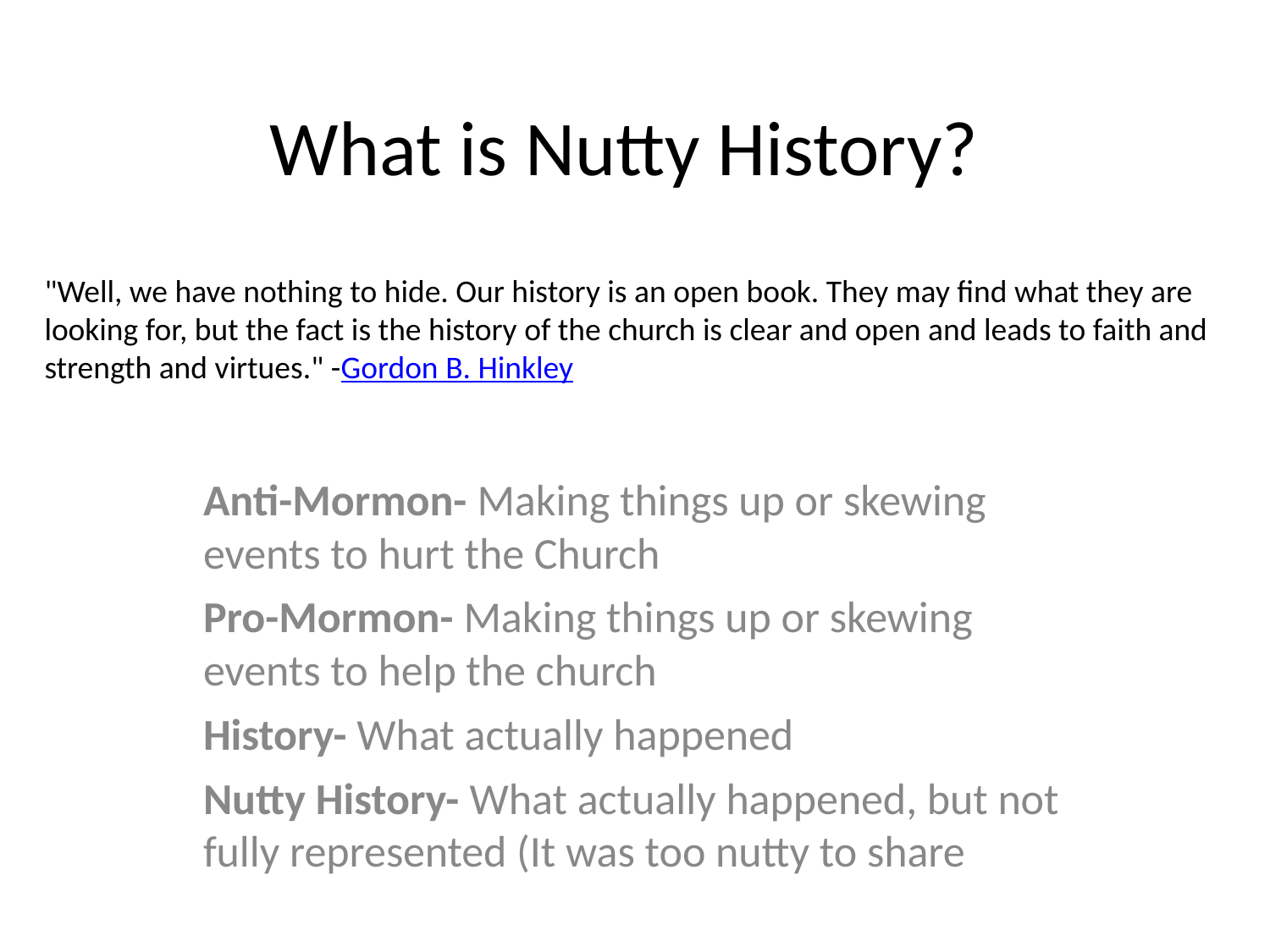

# What is Nutty History?
"Well, we have nothing to hide. Our history is an open book. They may find what they are looking for, but the fact is the history of the church is clear and open and leads to faith and strength and virtues." -Gordon B. Hinkley
Anti-Mormon- Making things up or skewing events to hurt the Church
Pro-Mormon- Making things up or skewing events to help the church
History- What actually happened
Nutty History- What actually happened, but not fully represented (It was too nutty to share